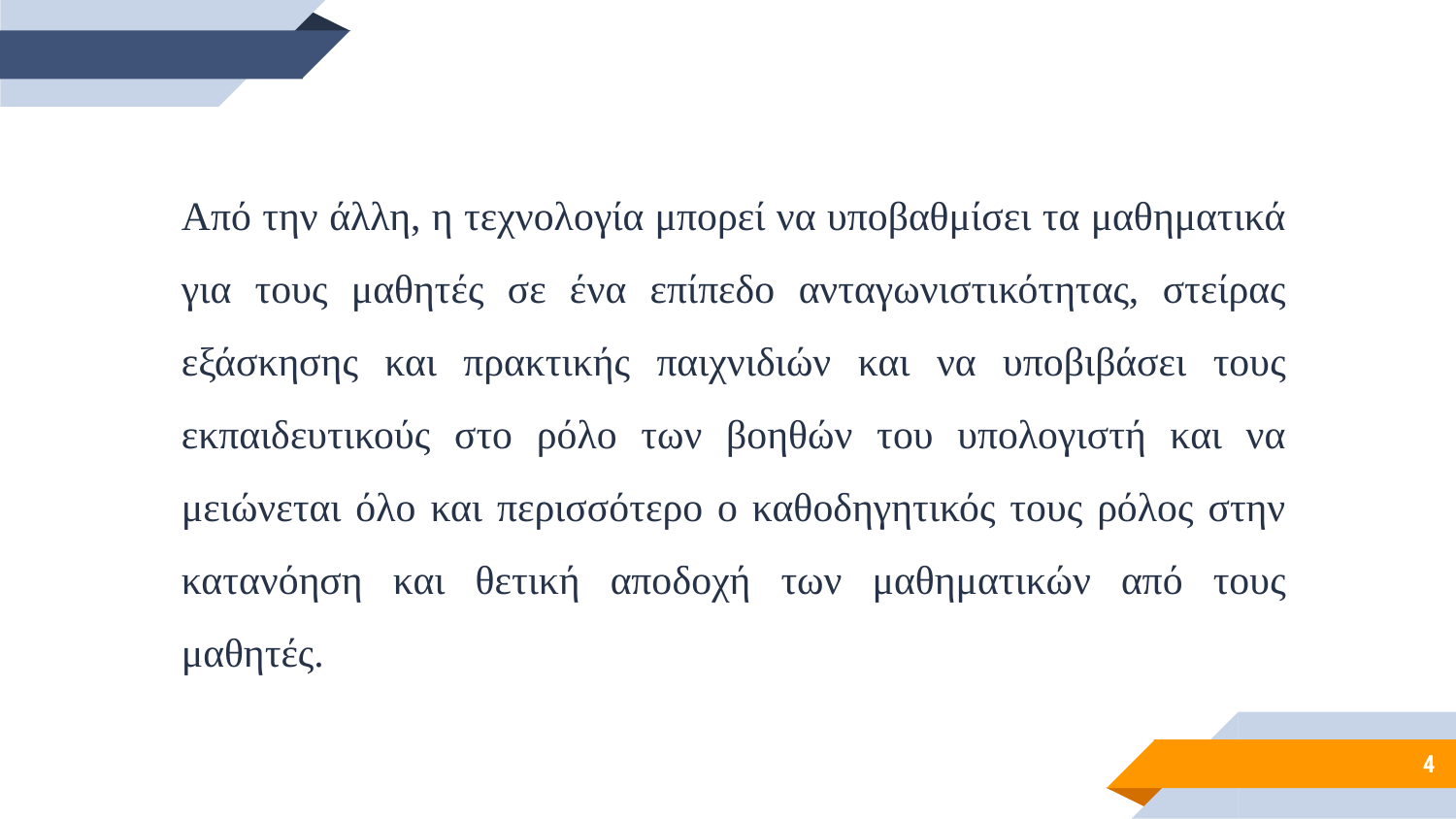

Από την άλλη, η τεχνολογία μπορεί να υποβαθμίσει τα μαθηματικά για τους μαθητές σε ένα επίπεδο ανταγωνιστικότητας, στείρας εξάσκησης και πρακτικής παιχνιδιών και να υποβιβάσει τους εκπαιδευτικούς στο ρόλο των βοηθών του υπολογιστή και να μειώνεται όλο και περισσότερο ο καθοδηγητικός τους ρόλος στην κατανόηση και θετική αποδοχή των μαθηματικών από τους μαθητές.
4